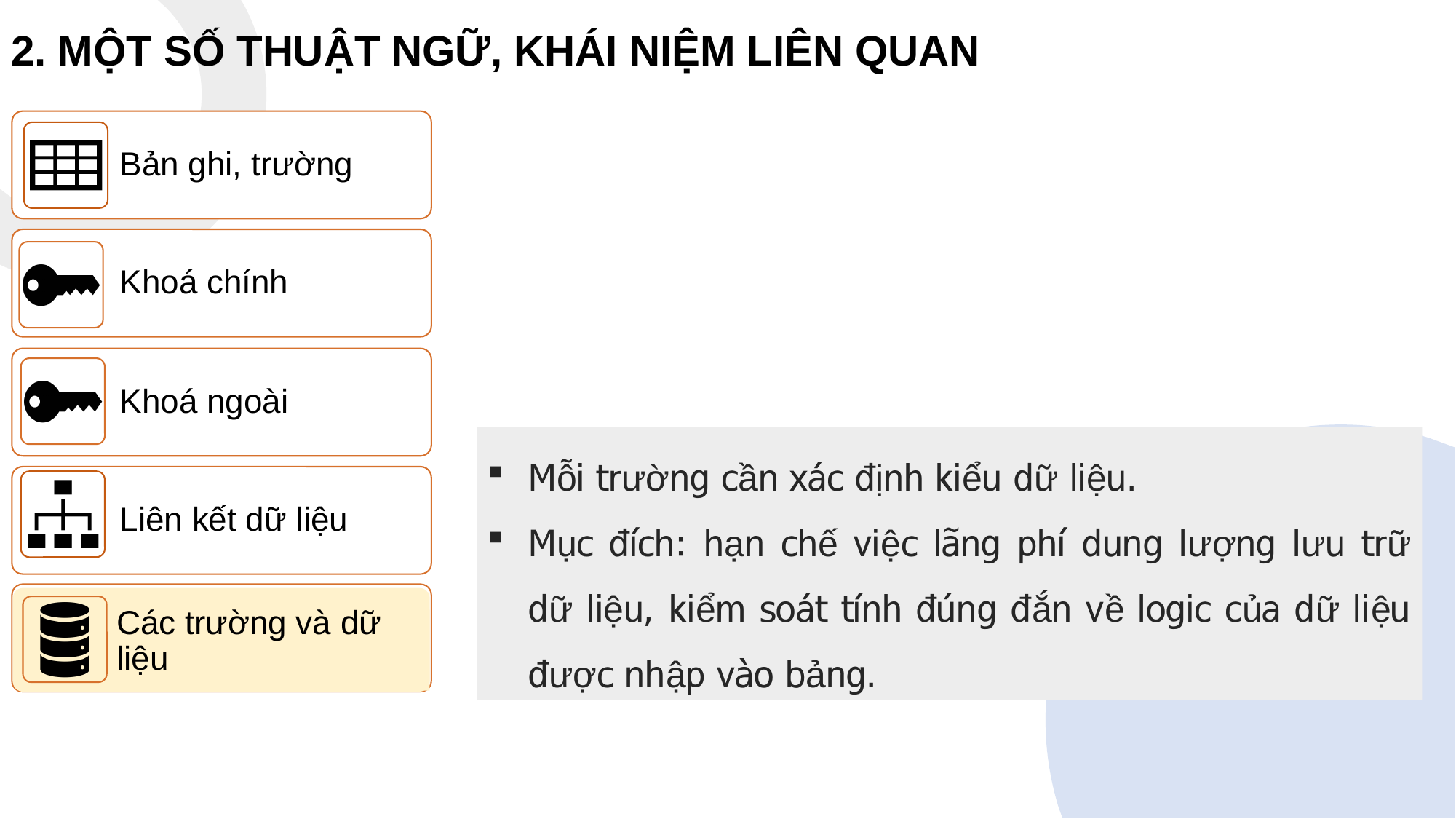

2. MỘT SỐ THUẬT NGỮ, KHÁI NIỆM LIÊN QUAN
Bản ghi, trường
Khoá chính
Khoá ngoài
Liên kết dữ liệu
Các trường và dữ liệu
Mỗi trường cần xác định kiểu dữ liệu.
Mục đích: hạn chế việc lãng phí dung lượng lưu trữ dữ liệu, kiểm soát tính đúng đắn về logic của dữ liệu được nhập vào bảng.

Các trường và dữ liệu